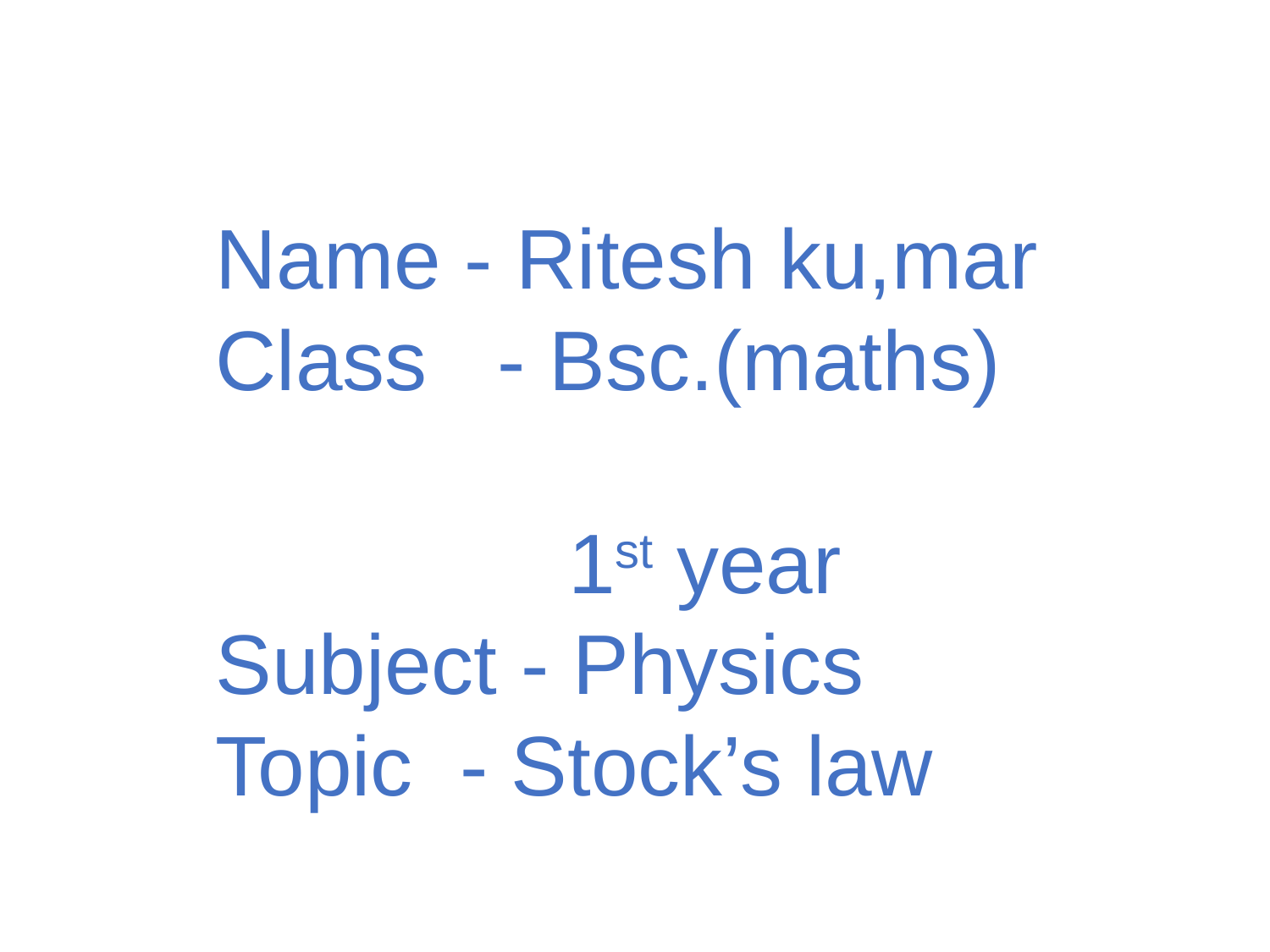

Name - Ritesh ku,mar
Class   - Bsc.(maths)
               1st year
Subject - Physics
Topic  - Stock’s law